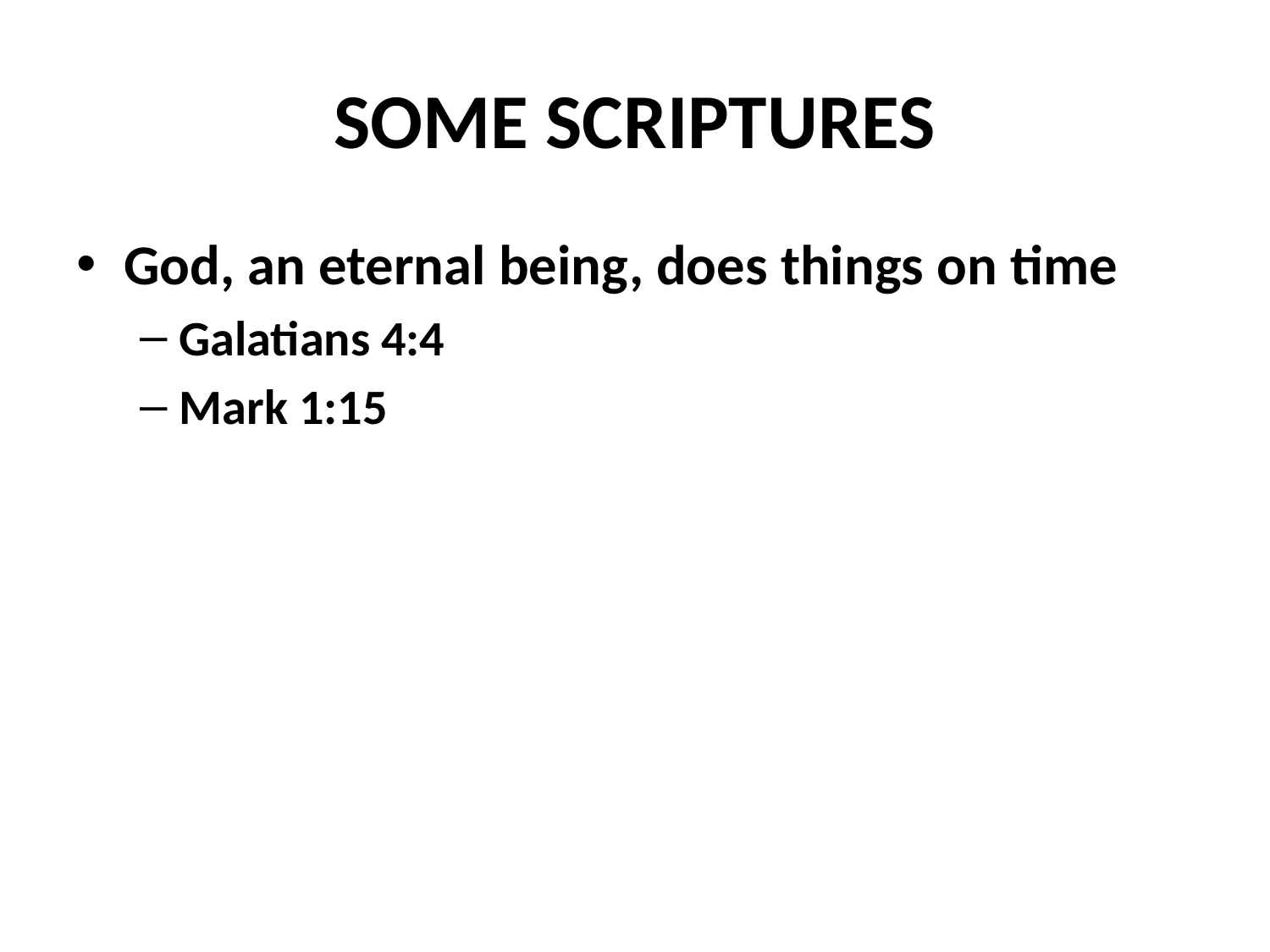

# SOME SCRIPTURES
God, an eternal being, does things on time
Galatians 4:4
Mark 1:15